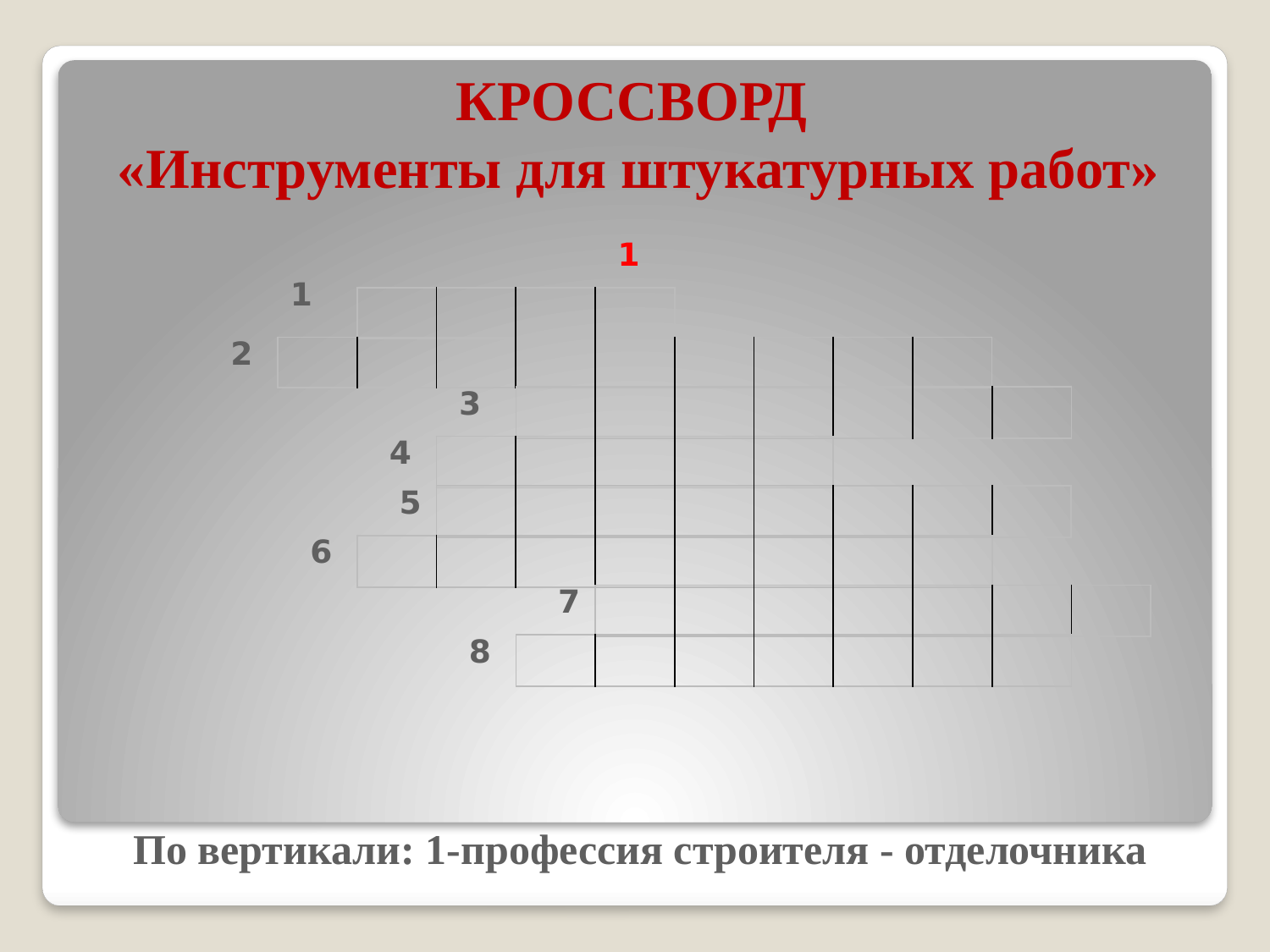

# КРОССВОРД «Инструменты для штукатурных работ»
1
1
|  |  |  |  |
| --- | --- | --- | --- |
2
|  |  |  |  |  |  |  |  |  |
| --- | --- | --- | --- | --- | --- | --- | --- | --- |
3
|  |  |  |  |  |  |  |
| --- | --- | --- | --- | --- | --- | --- |
4
|  |  |  |  |  |
| --- | --- | --- | --- | --- |
5
|  |  |  |  |  |  |  |  |
| --- | --- | --- | --- | --- | --- | --- | --- |
6
|  |  |  |  |  |  |  |  |
| --- | --- | --- | --- | --- | --- | --- | --- |
7
|  |  |  |  |  |  |  |
| --- | --- | --- | --- | --- | --- | --- |
8
|  |  |  |  |  |  |  |
| --- | --- | --- | --- | --- | --- | --- |
По вертикали: 1-профессия строителя - отделочника